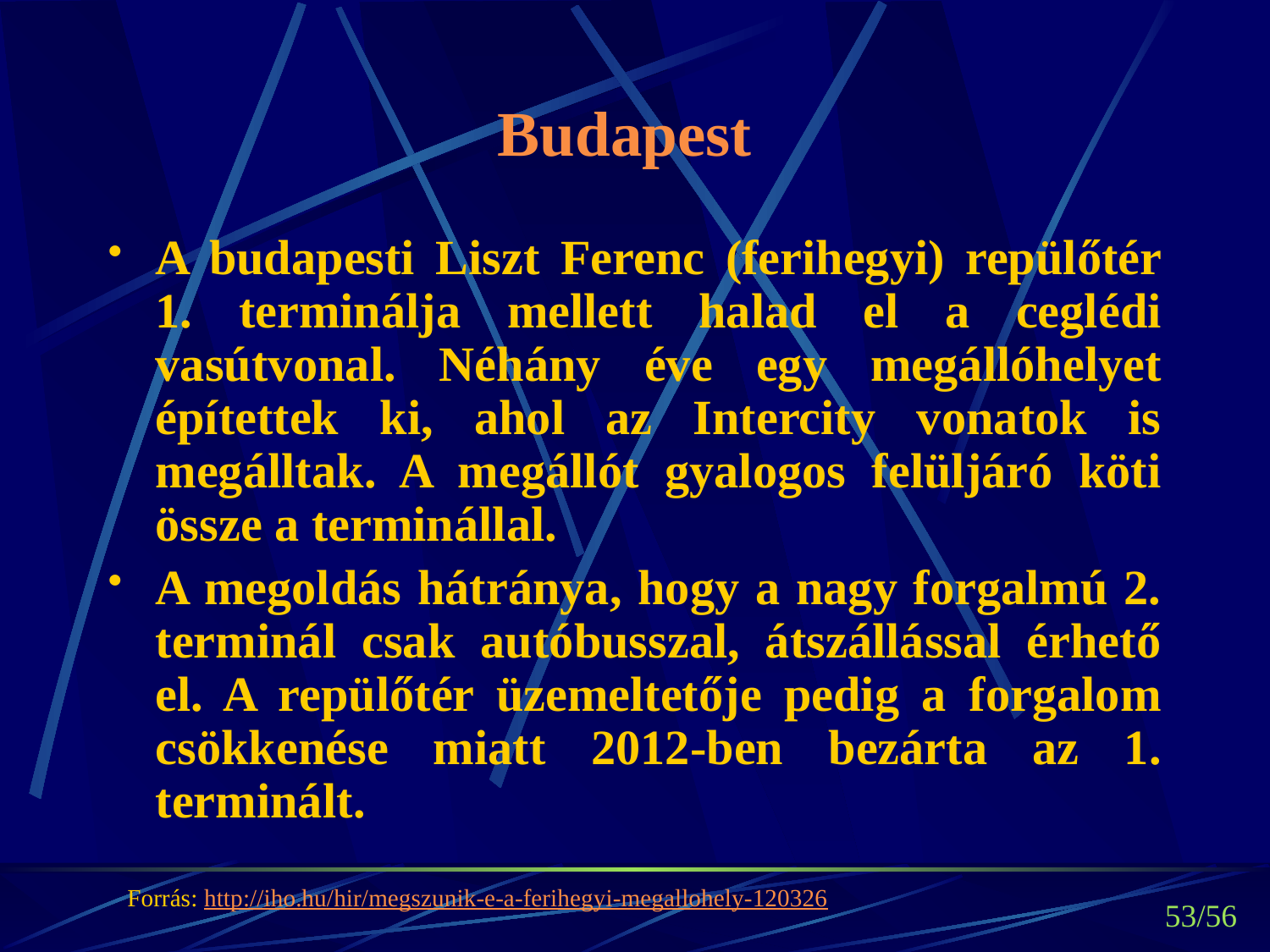

# Budapest
A budapesti Liszt Ferenc (ferihegyi) repülőtér 1. terminálja mellett halad el a ceglédi vasútvonal. Néhány éve egy megállóhelyet építettek ki, ahol az Intercity vonatok is megálltak. A megállót gyalogos felüljáró köti össze a terminállal.
A megoldás hátránya, hogy a nagy forgalmú 2. terminál csak autóbusszal, átszállással érhető el. A repülőtér üzemeltetője pedig a forgalom csökkenése miatt 2012-ben bezárta az 1. terminált.
Forrás: http://iho.hu/hir/megszunik-e-a-ferihegyi-megallohely-120326
53/56